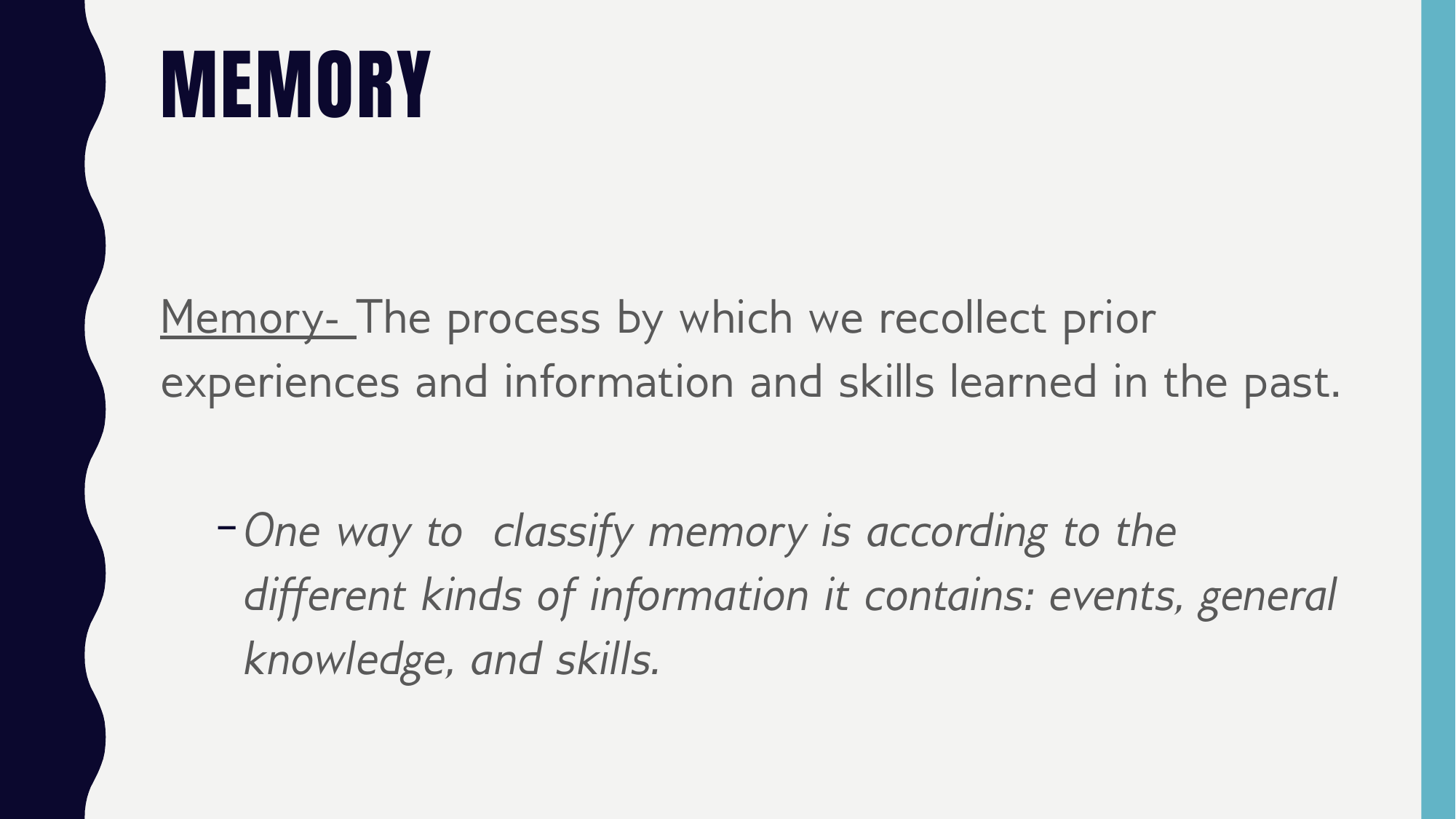

# Memory
Memory- The process by which we recollect prior experiences and information and skills learned in the past.

One way to  classify memory is according to the different kinds of information it contains: events, general knowledge, and skills.